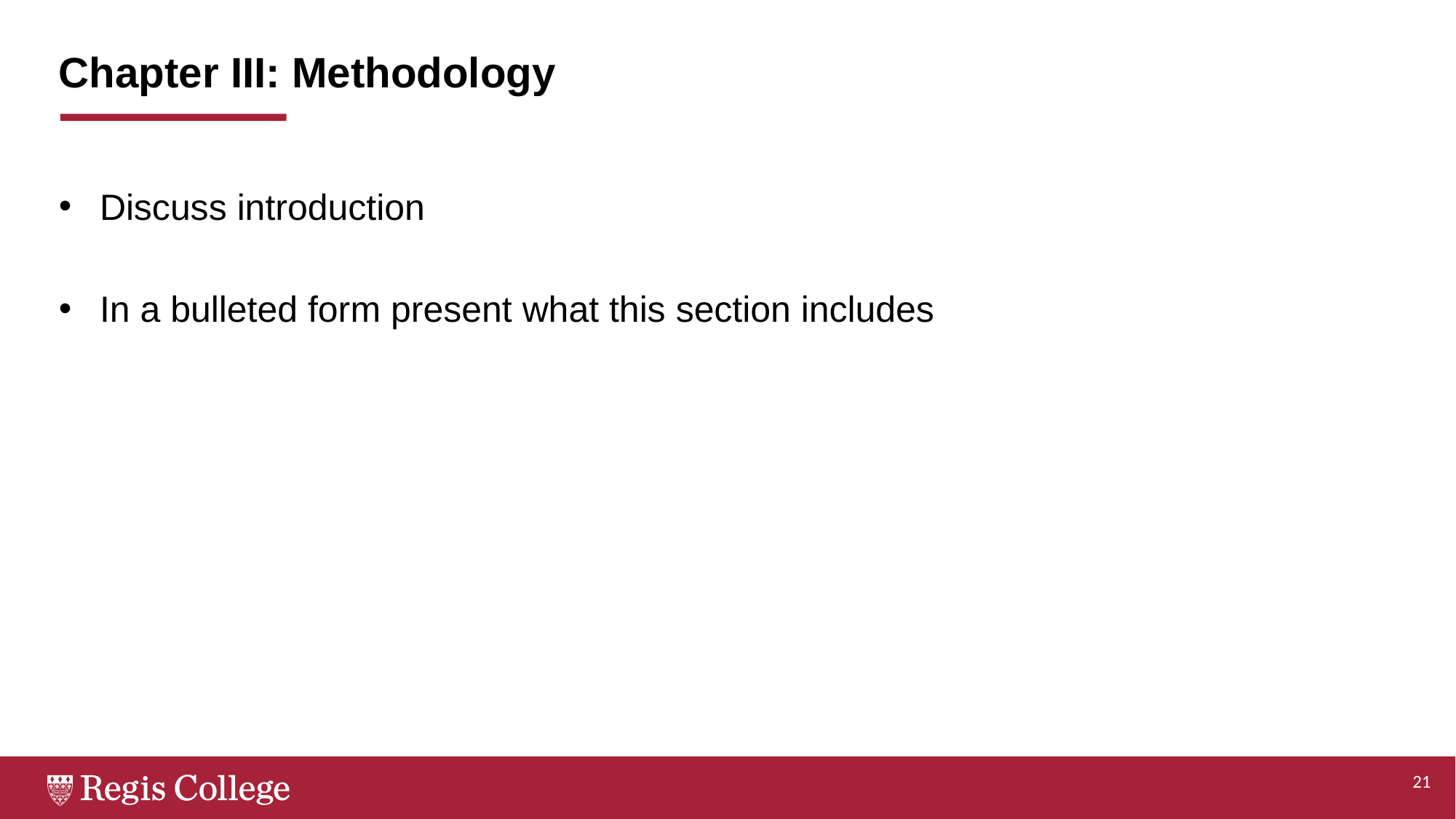

# Chapter III: Methodology

Discuss introduction
In a bulleted form present what this section includes
21